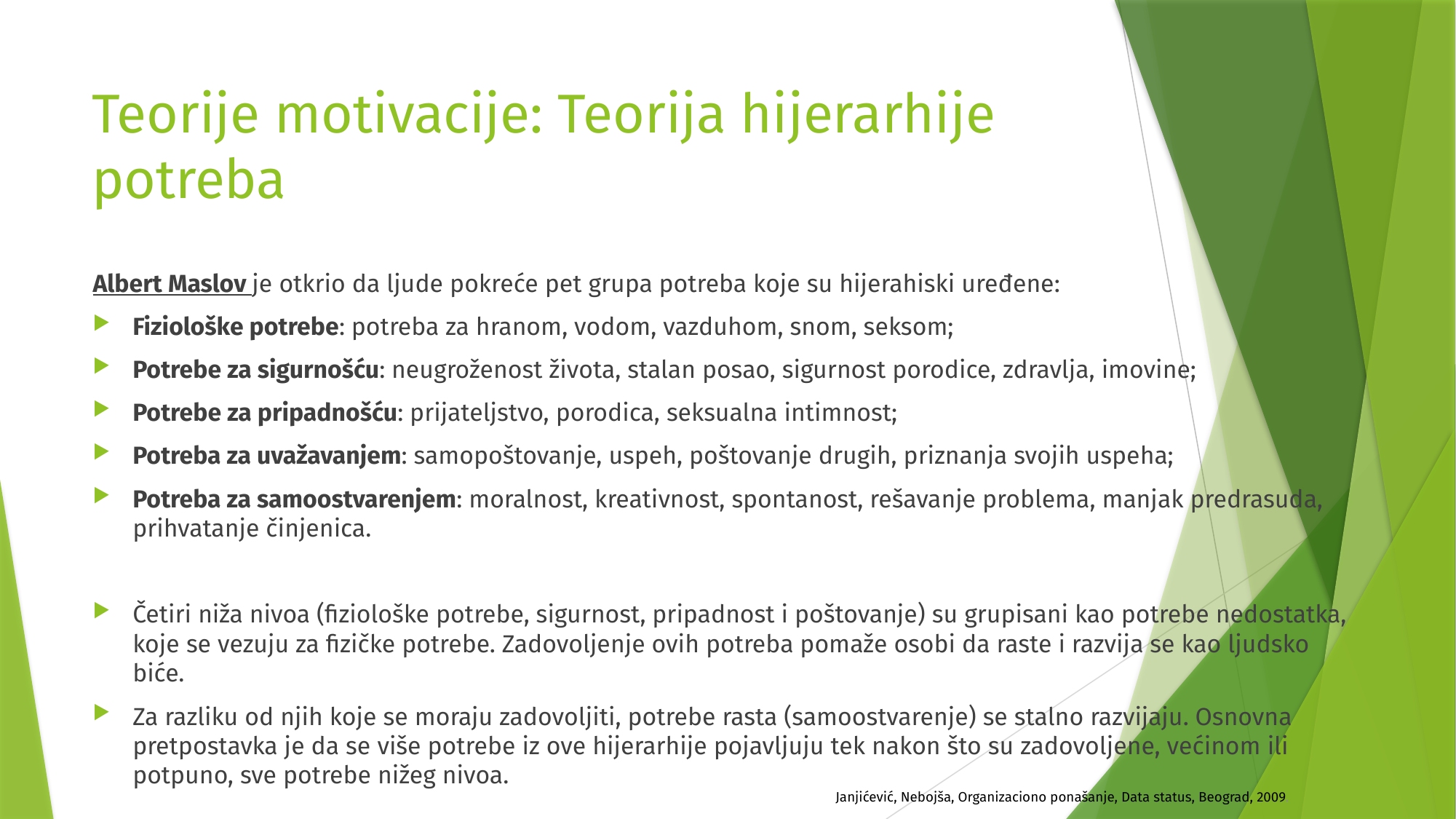

# Teorije motivacije: Teorija hijerarhije potreba
Albert Maslov je otkrio da ljude pokreće pet grupa potreba koje su hijerahiski uređene:
Fiziološke potrebe: potreba za hranom, vodom, vazduhom, snom, seksom;
Potrebe za sigurnošću: neugroženost života, stalan posao, sigurnost porodice, zdravlja, imovine;
Potrebe za pripadnošću: prijateljstvo, porodica, seksualna intimnost;
Potreba za uvažavanjem: samopoštovanje, uspeh, poštovanje drugih, priznanja svojih uspeha;
Potreba za samoostvarenjem: moralnost, kreativnost, spontanost, rešavanje problema, manjak predrasuda, prihvatanje činjenica.

Četiri niža nivoa (fiziološke potrebe, sigurnost, pripadnost i poštovanje) su grupisani kao potrebe nedostatka, koje se vezuju za fizičke potrebe. Zadovoljenje ovih potreba pomaže osobi da raste i razvija se kao ljudsko biće.
Za razliku od njih koje se moraju zadovoljiti, potrebe rasta (samoostvarenje) se stalno razvijaju. Osnovna pretpostavka je da se više potrebe iz ove hijerarhije pojavljuju tek nakon što su zadovoljene, većinom ili potpuno, sve potrebe nižeg nivoa.

Janjićević, Nebojša, Organizaciono ponašanje, Data status, Beograd, 2009.